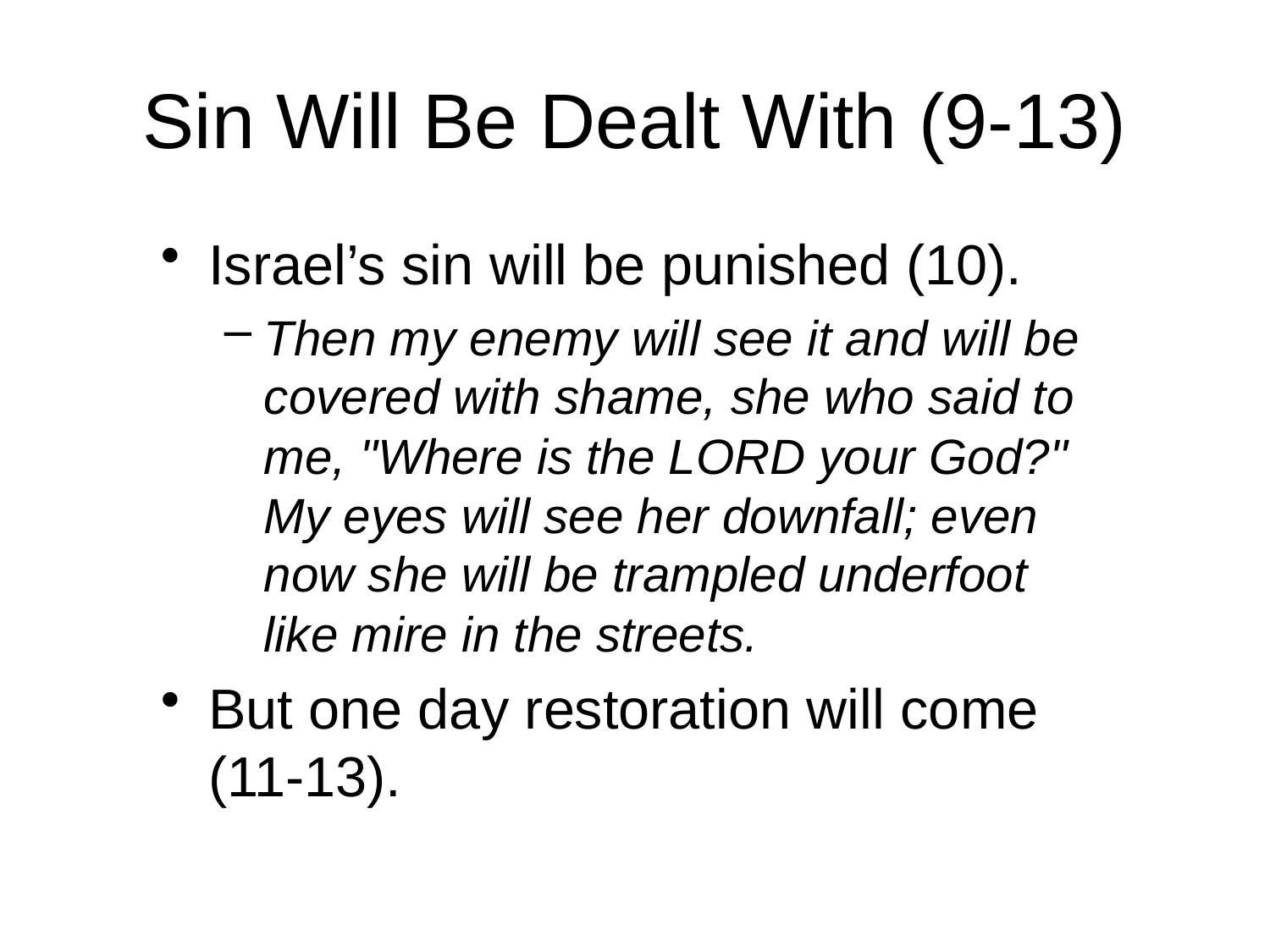

# Sin Will Be Dealt With (9-13)
Israel’s sin will be punished (10).
Then my enemy will see it and will be covered with shame, she who said to me, "Where is the LORD your God?" My eyes will see her downfall; even now she will be trampled underfoot like mire in the streets.
But one day restoration will come (11-13).